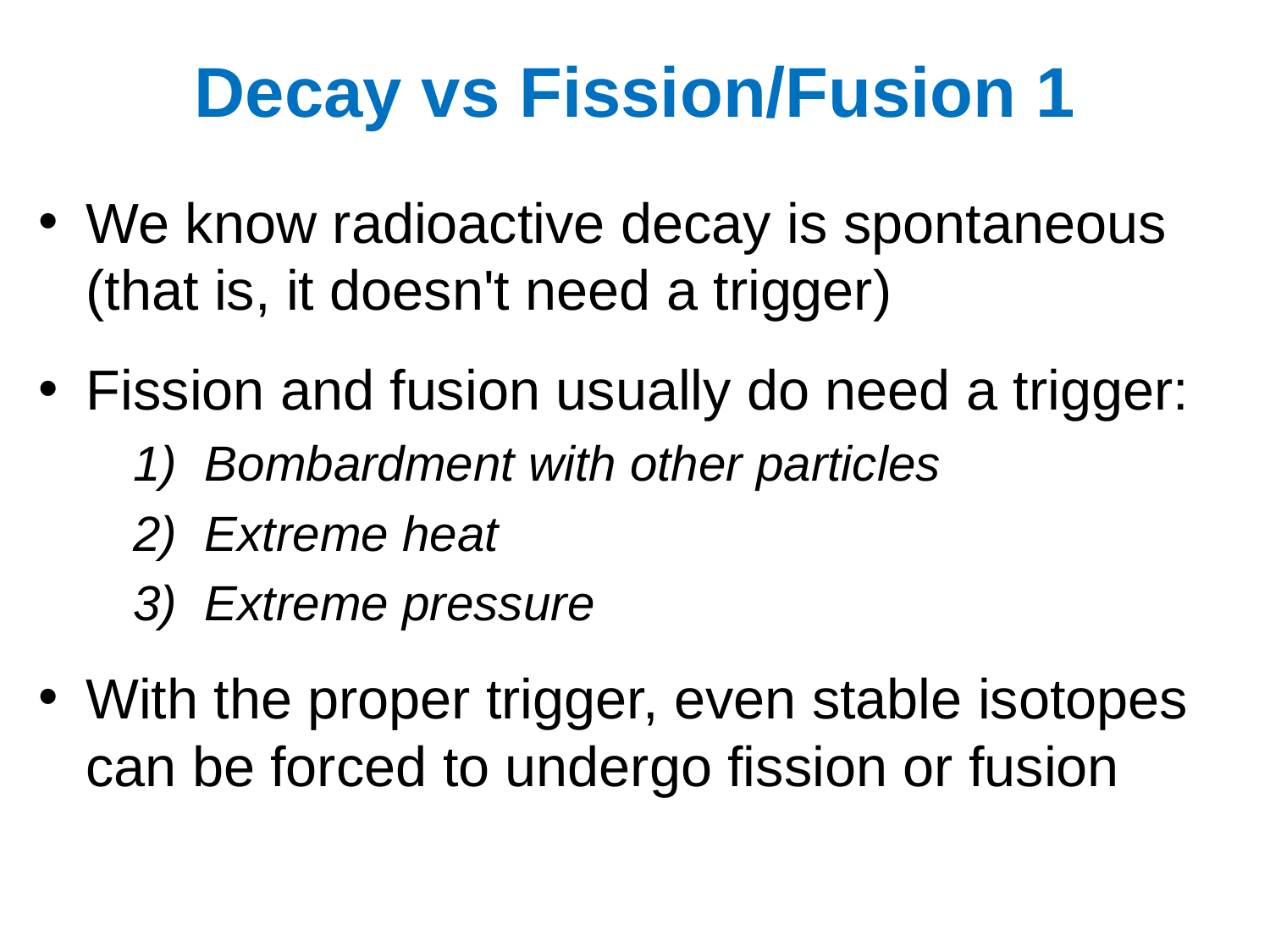

# Decay vs Fission/Fusion 1
We know radioactive decay is spontaneous (that is, it doesn't need a trigger)
Fission and fusion usually do need a trigger:
Bombardment with other particles
Extreme heat
Extreme pressure
With the proper trigger, even stable isotopes can be forced to undergo fission or fusion